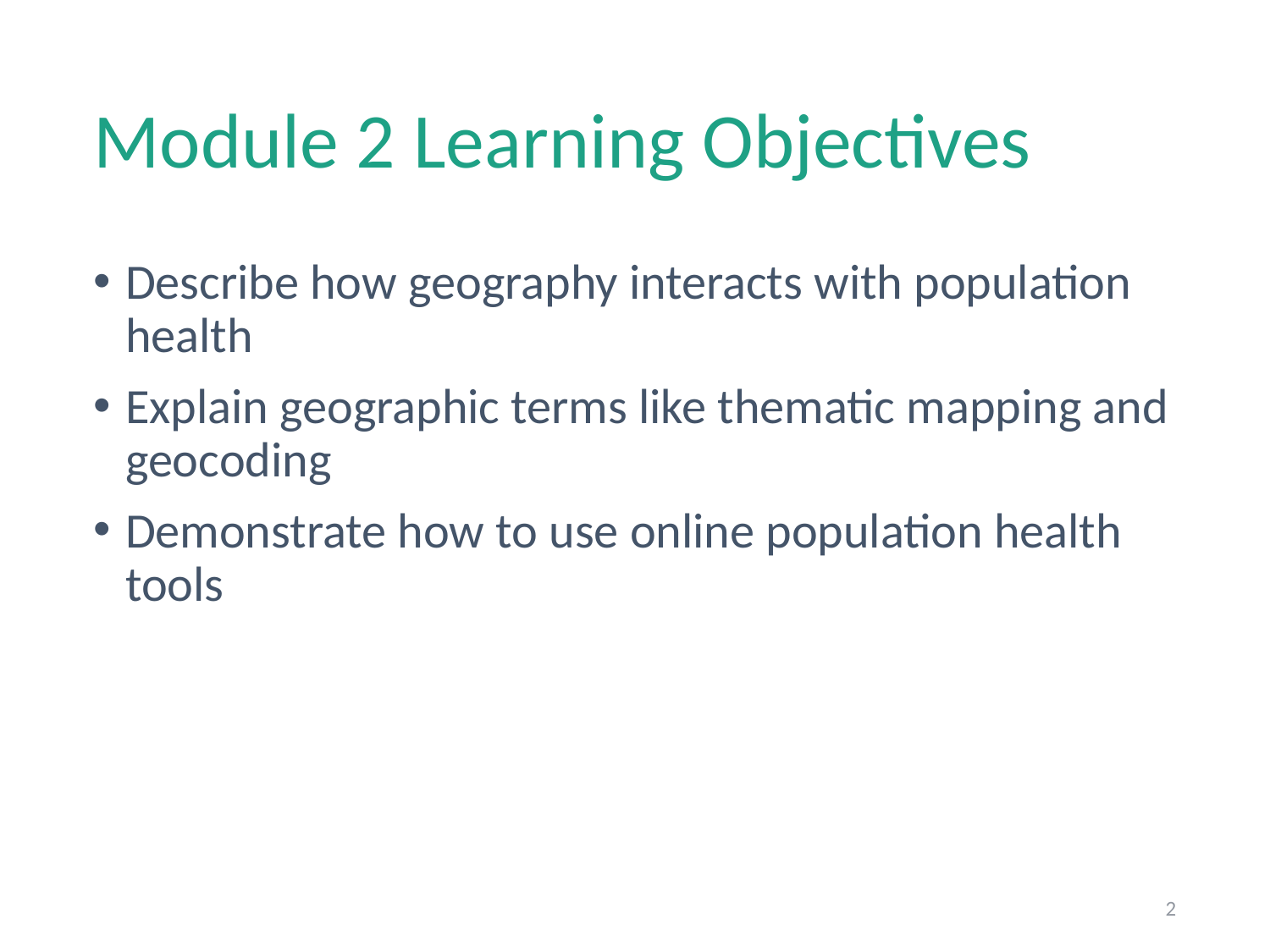

# Module 2 Learning Objectives
Describe how geography interacts with population health
Explain geographic terms like thematic mapping and geocoding
Demonstrate how to use online population health tools
2